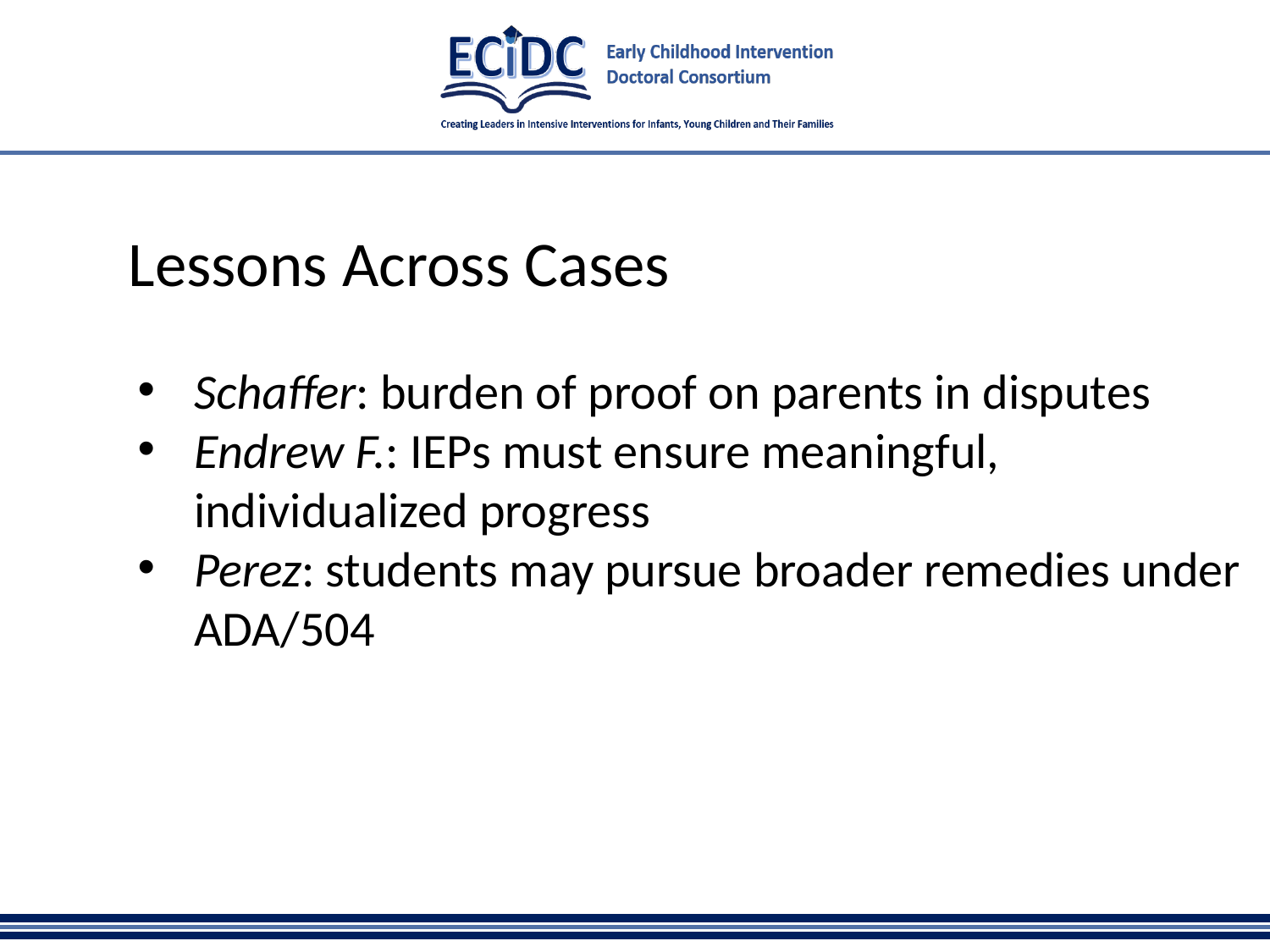

# Lessons Across Cases
Schaffer: burden of proof on parents in disputes
Endrew F.: IEPs must ensure meaningful, individualized progress
Perez: students may pursue broader remedies under ADA/504